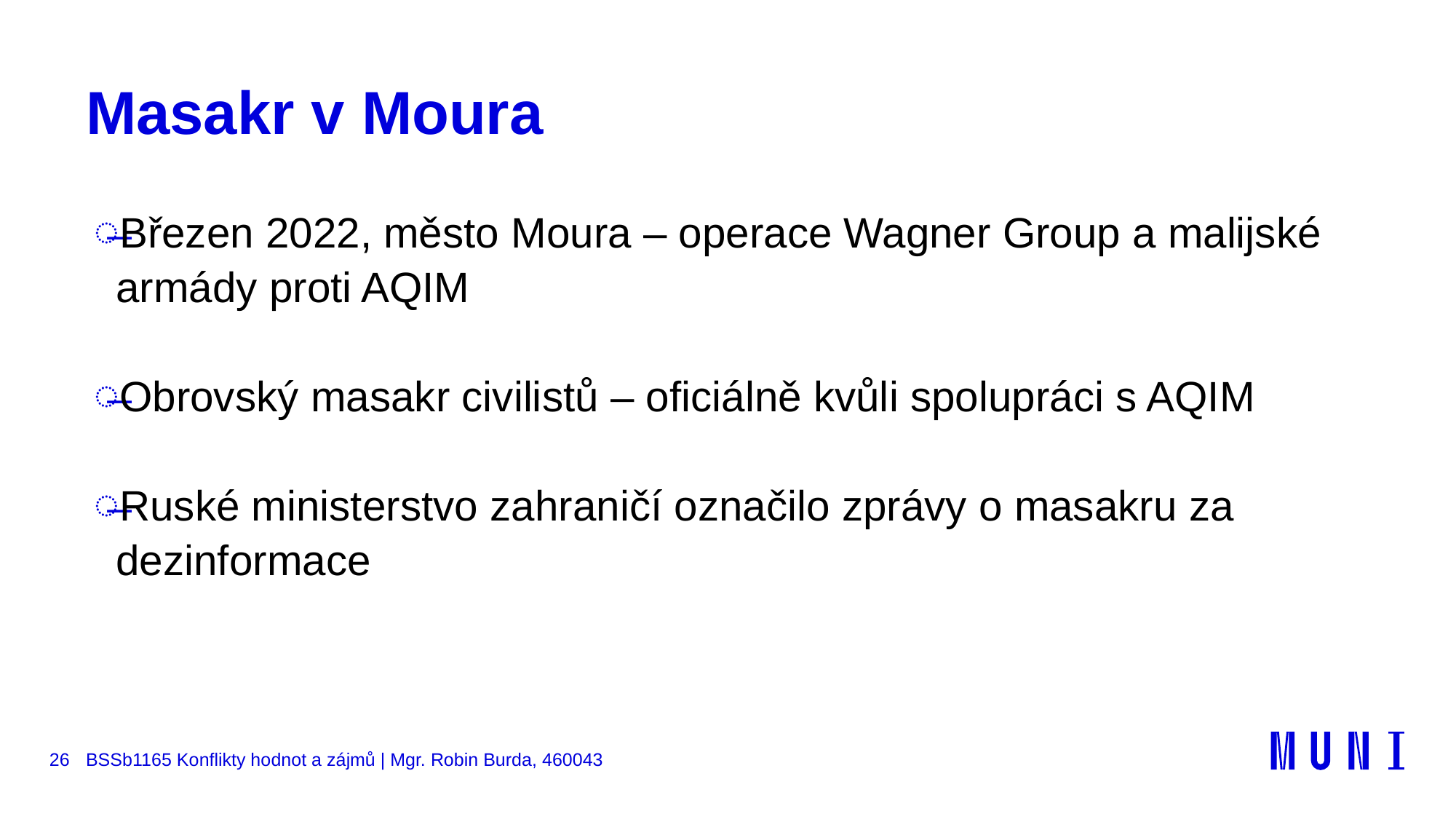

# Masakr v Moura
Březen 2022, město Moura – operace Wagner Group a malijské armády proti AQIM

Obrovský masakr civilistů – oficiálně kvůli spolupráci s AQIM

Ruské ministerstvo zahraničí označilo zprávy o masakru za dezinformace

26
BSSb1165 Konflikty hodnot a zájmů | Mgr. Robin Burda, 460043